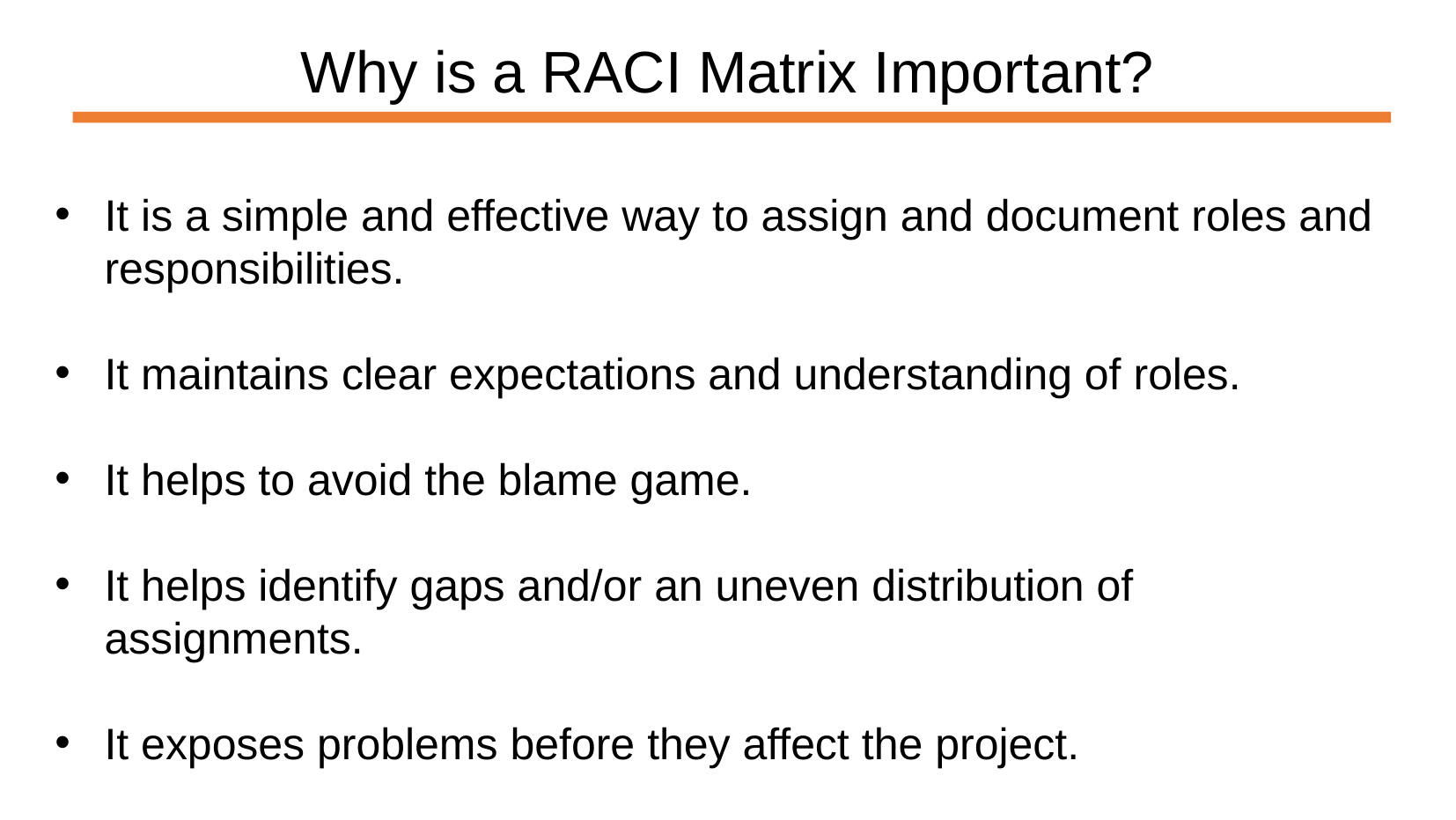

Why is a RACI Matrix Important?

It is a simple and effective way to assign and document roles and responsibilities.

It maintains clear expectations and understanding of roles.

It helps to avoid the blame game.

It helps identify gaps and/or an uneven distribution of assignments.

It exposes problems before they affect the project.